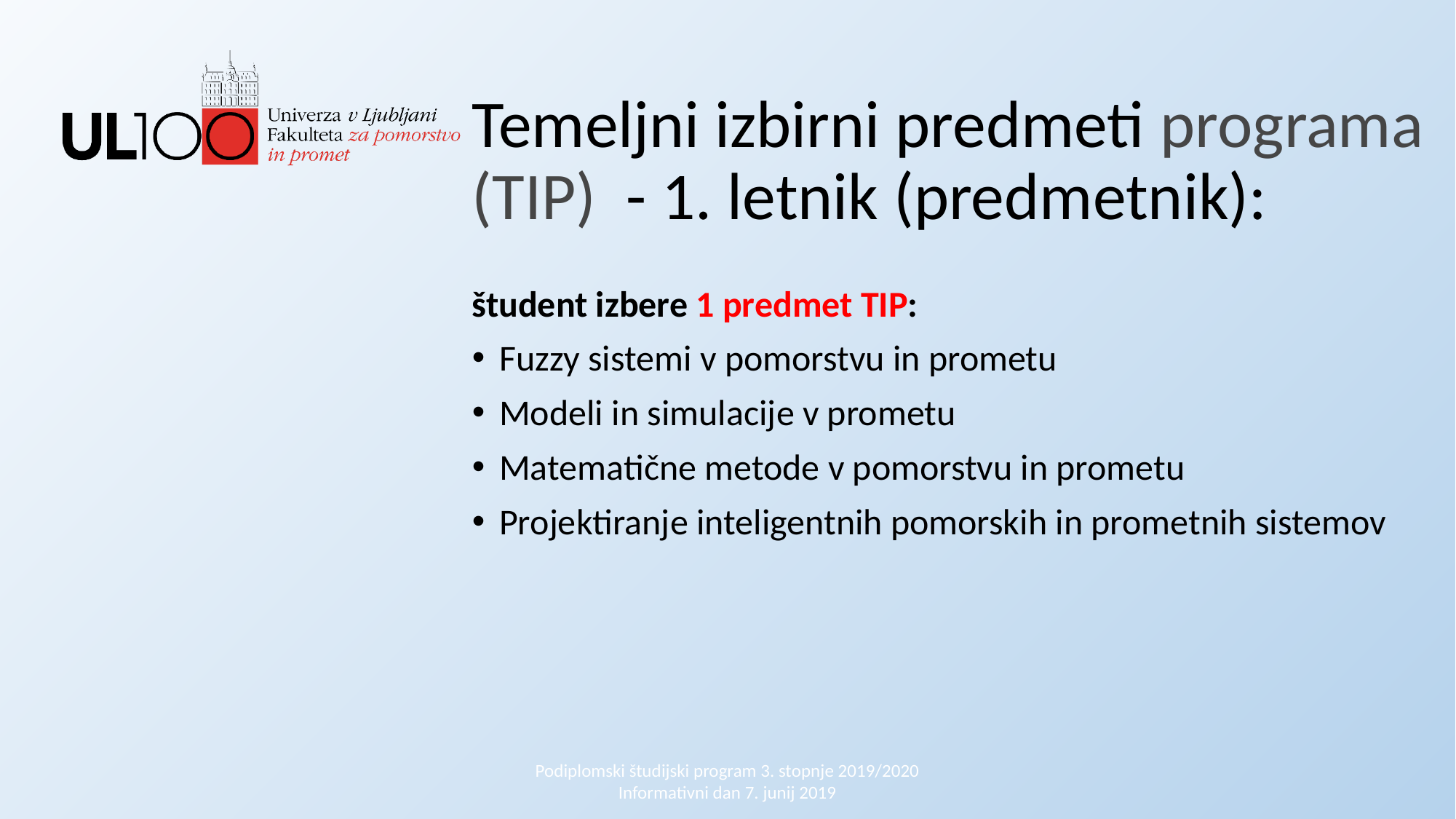

Temeljni izbirni predmeti programa (TIP)  - 1. letnik (predmetnik):
študent izbere 1 predmet TIP:
Fuzzy sistemi v pomorstvu in prometu
Modeli in simulacije v prometu
Matematične metode v pomorstvu in prometu
Projektiranje inteligentnih pomorskih in prometnih sistemov

Podiplomski študijski program 3. stopnje 2019/2020 Informativni dan 7. junij 2019